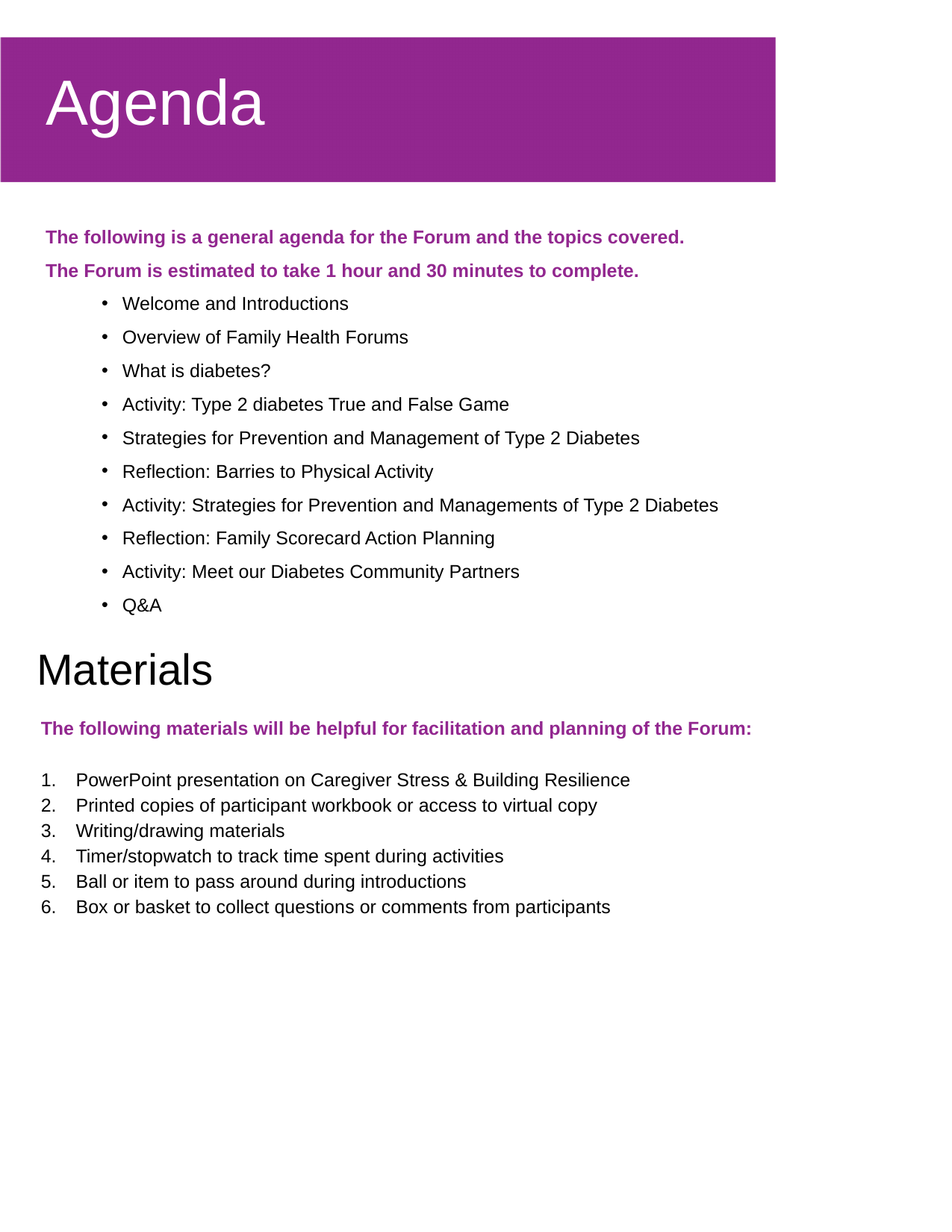

Agenda
The following is a general agenda for the Forum and the topics covered.
The Forum is estimated to take 1 hour and 30 minutes to complete.
Welcome and Introductions
Overview of Family Health Forums
What is diabetes?
Activity: Type 2 diabetes True and False Game
Strategies for Prevention and Management of Type 2 Diabetes
Reflection: Barries to Physical Activity
Activity: Strategies for Prevention and Managements of Type 2 Diabetes
Reflection: Family Scorecard Action Planning
Activity: Meet our Diabetes Community Partners
Q&A
Materials
The following materials will be helpful for facilitation and planning of the Forum:

PowerPoint presentation on Caregiver Stress & Building Resilience
Printed copies of participant workbook or access to virtual copy
Writing/drawing materials
Timer/stopwatch to track time spent during activities
Ball or item to pass around during introductions
Box or basket to collect questions or comments from participants